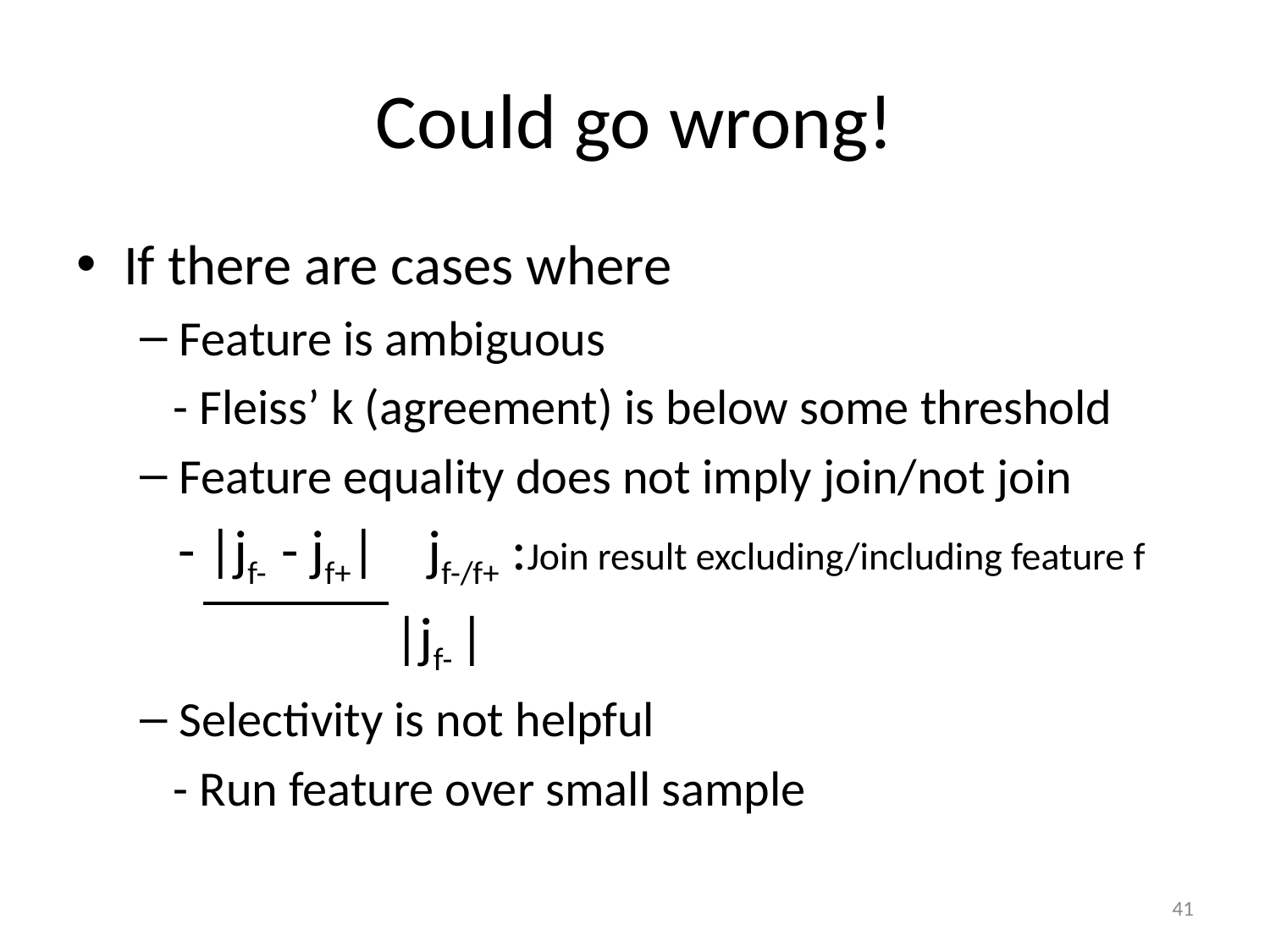

# Could go wrong!
If there are cases where
Feature is ambiguous
   - Fleiss’ k (agreement) is below some threshold
Feature equality does not imply join/not join
   - |jf-  - jf+|    jf-/f+ :Join result excluding/including feature f
		|jf- |
Selectivity is not helpful
   - Run feature over small sample

41